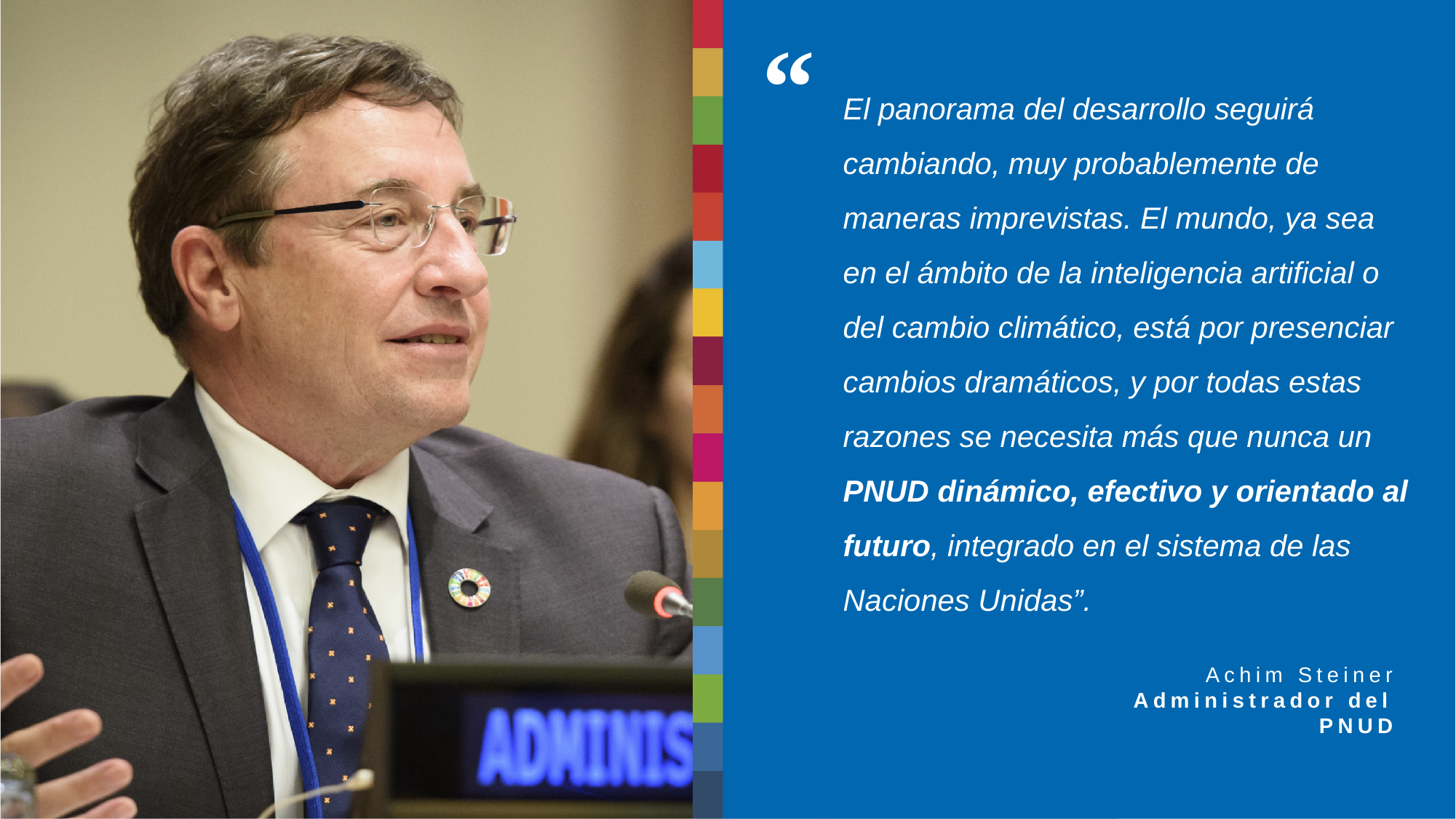

“
El panorama del desarrollo seguirá cambiando, muy probablemente de maneras imprevistas. El mundo, ya sea en el ámbito de la inteligencia artificial o del cambio climático, está por presenciar cambios dramáticos, y por todas estas razones se necesita más que nunca un PNUD dinámico, efectivo y orientado al futuro, integrado en el sistema de las Naciones Unidas”.
Achim Steiner
Administrador del PNUD